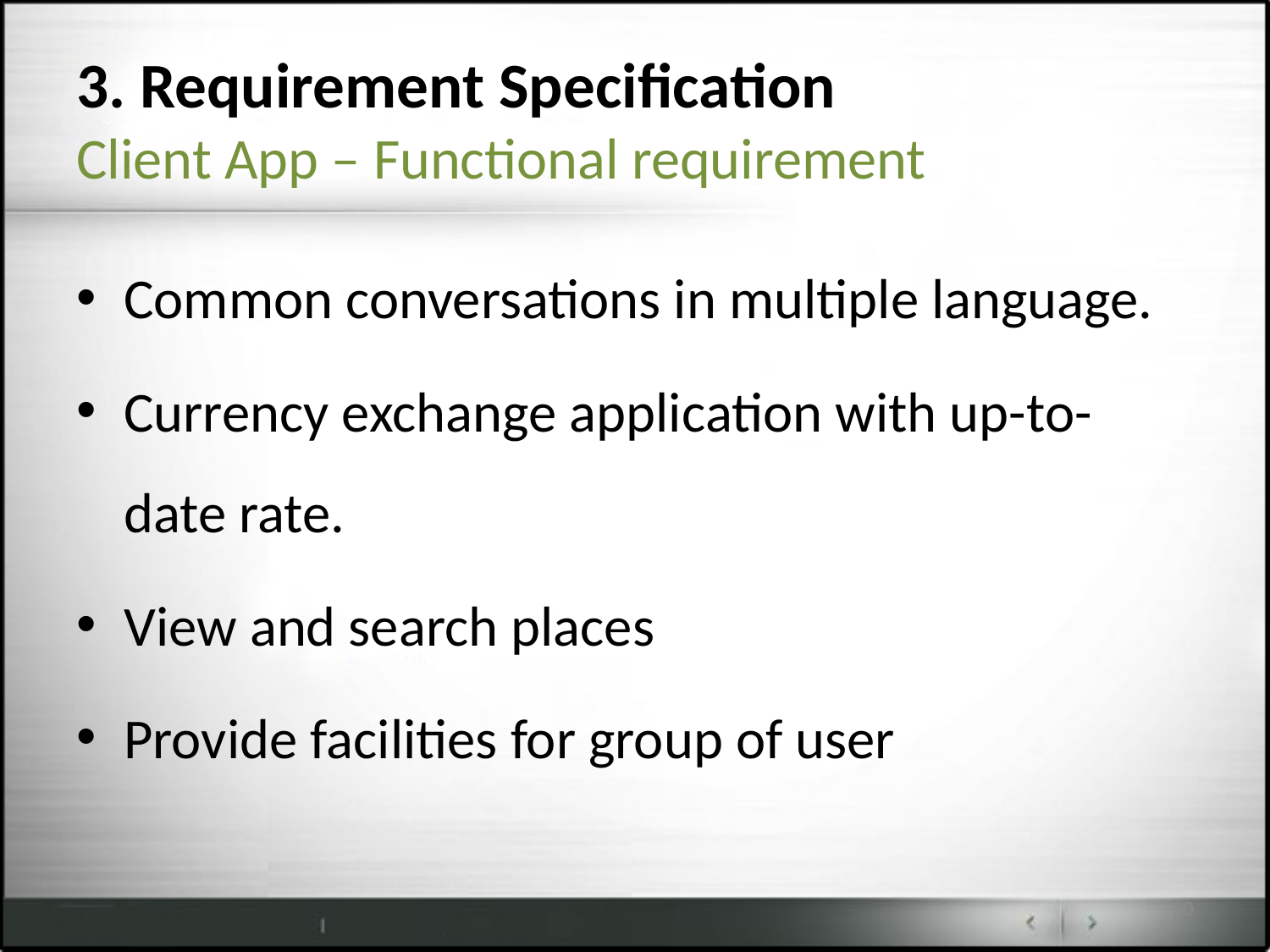

# 3. Requirement Specification Client App – Functional requirement
Common conversations in multiple language.
Currency exchange application with up-to-date rate.
View and search places
Provide facilities for group of user
20